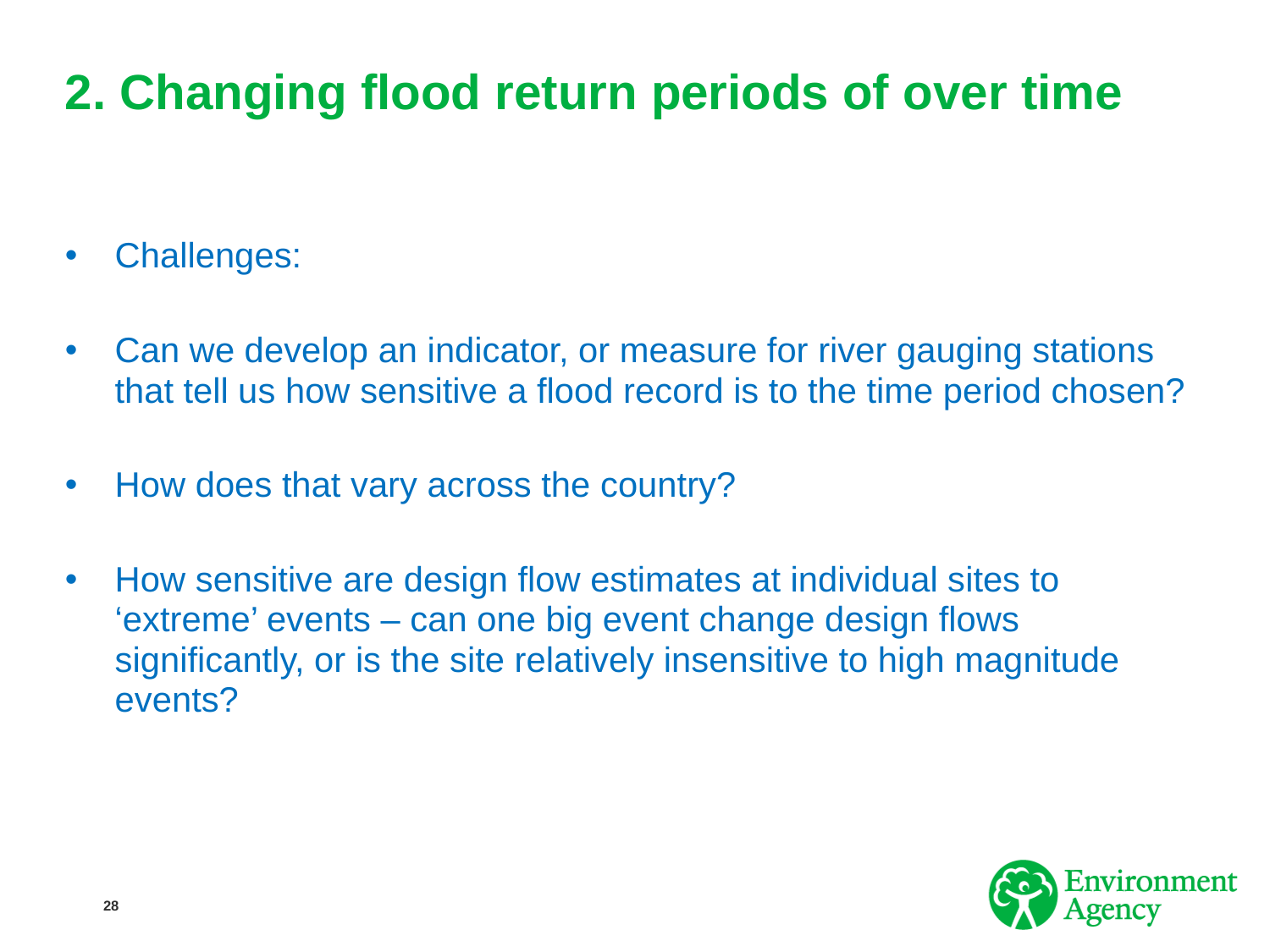

# 2. Changing flood return periods of over time
Challenges:

Can we develop an indicator, or measure for river gauging stations that tell us how sensitive a flood record is to the time period chosen?

How does that vary across the country?

How sensitive are design flow estimates at individual sites to ‘extreme’ events – can one big event change design flows significantly, or is the site relatively insensitive to high magnitude events?

28